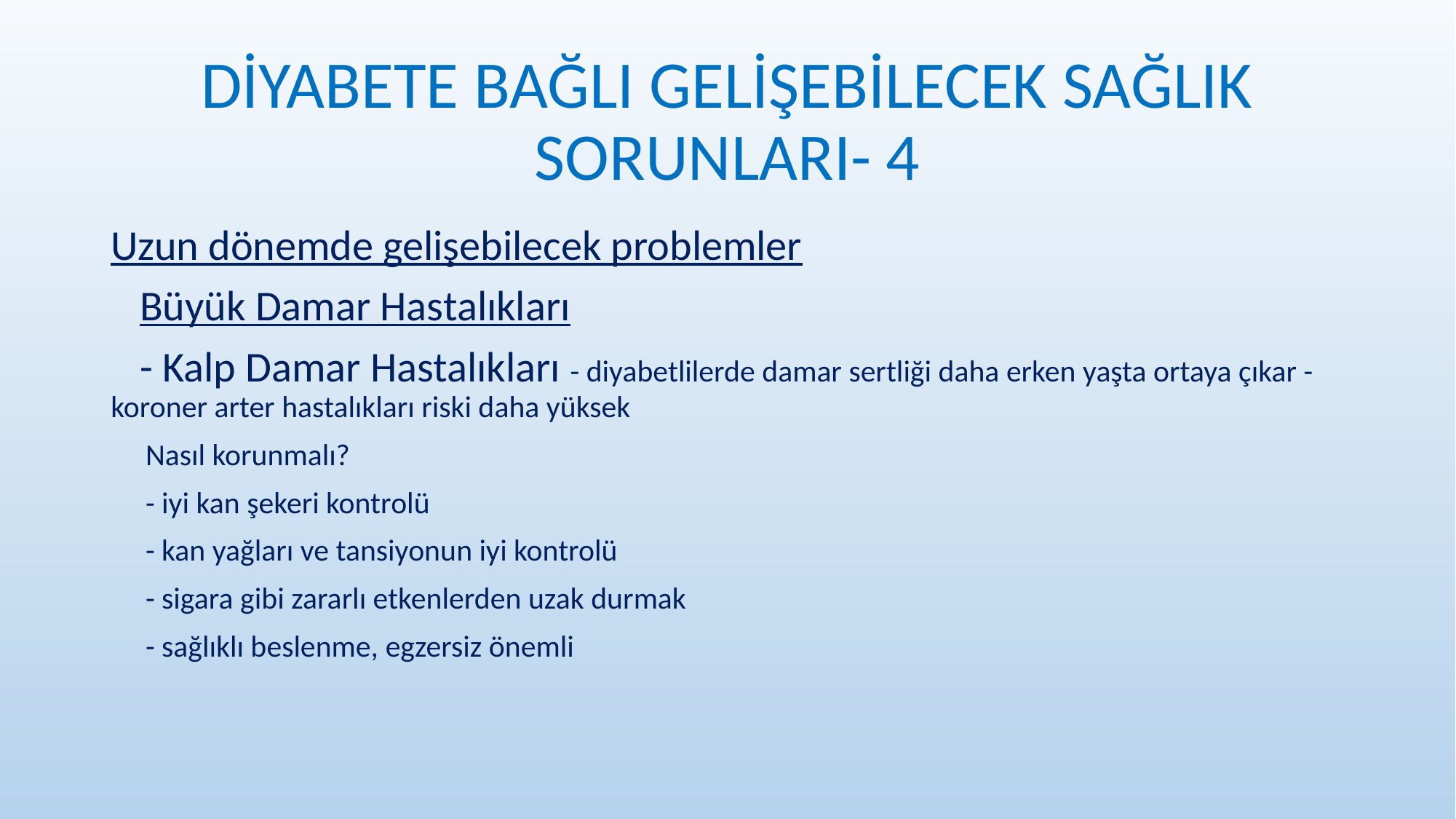

# DİYABETE BAĞLI GELİŞEBİLECEK SAĞLIK SORUNLARI- 4
Uzun dönemde gelişebilecek problemler
   Büyük Damar Hastalıkları
   - Kalp Damar Hastalıkları - diyabetlilerde damar sertliği daha erken yaşta ortaya çıkar - koroner arter hastalıkları riski daha yüksek
     Nasıl korunmalı?
     - iyi kan şekeri kontrolü
     - kan yağları ve tansiyonun iyi kontrolü
     - sigara gibi zararlı etkenlerden uzak durmak
     - sağlıklı beslenme, egzersiz önemli